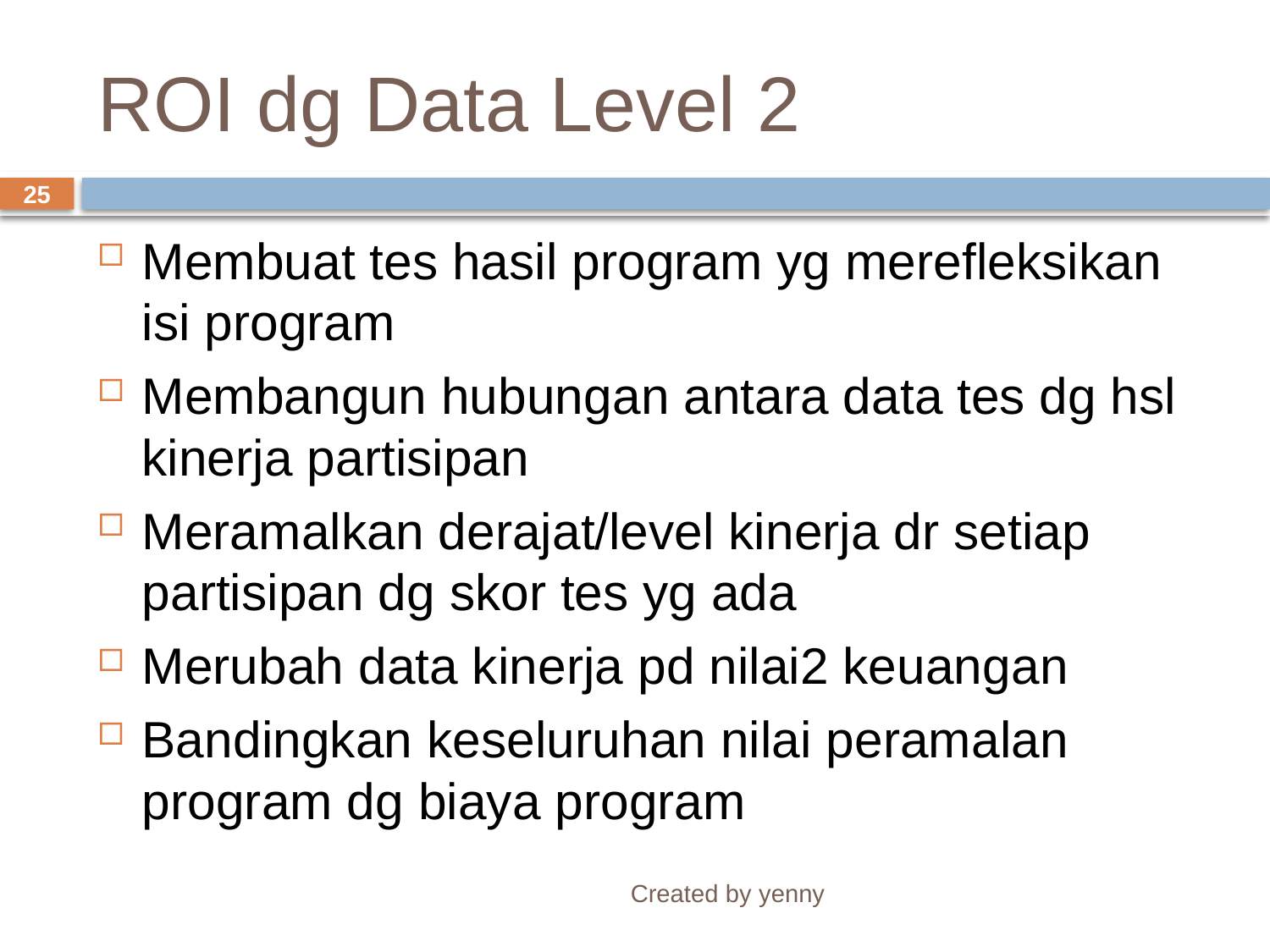

# ROI dg Data Level 2
25
Membuat tes hasil program yg merefleksikan isi program
Membangun hubungan antara data tes dg hsl kinerja partisipan
Meramalkan derajat/level kinerja dr setiap partisipan dg skor tes yg ada
Merubah data kinerja pd nilai2 keuangan
Bandingkan keseluruhan nilai peramalan program dg biaya program
Created by yenny